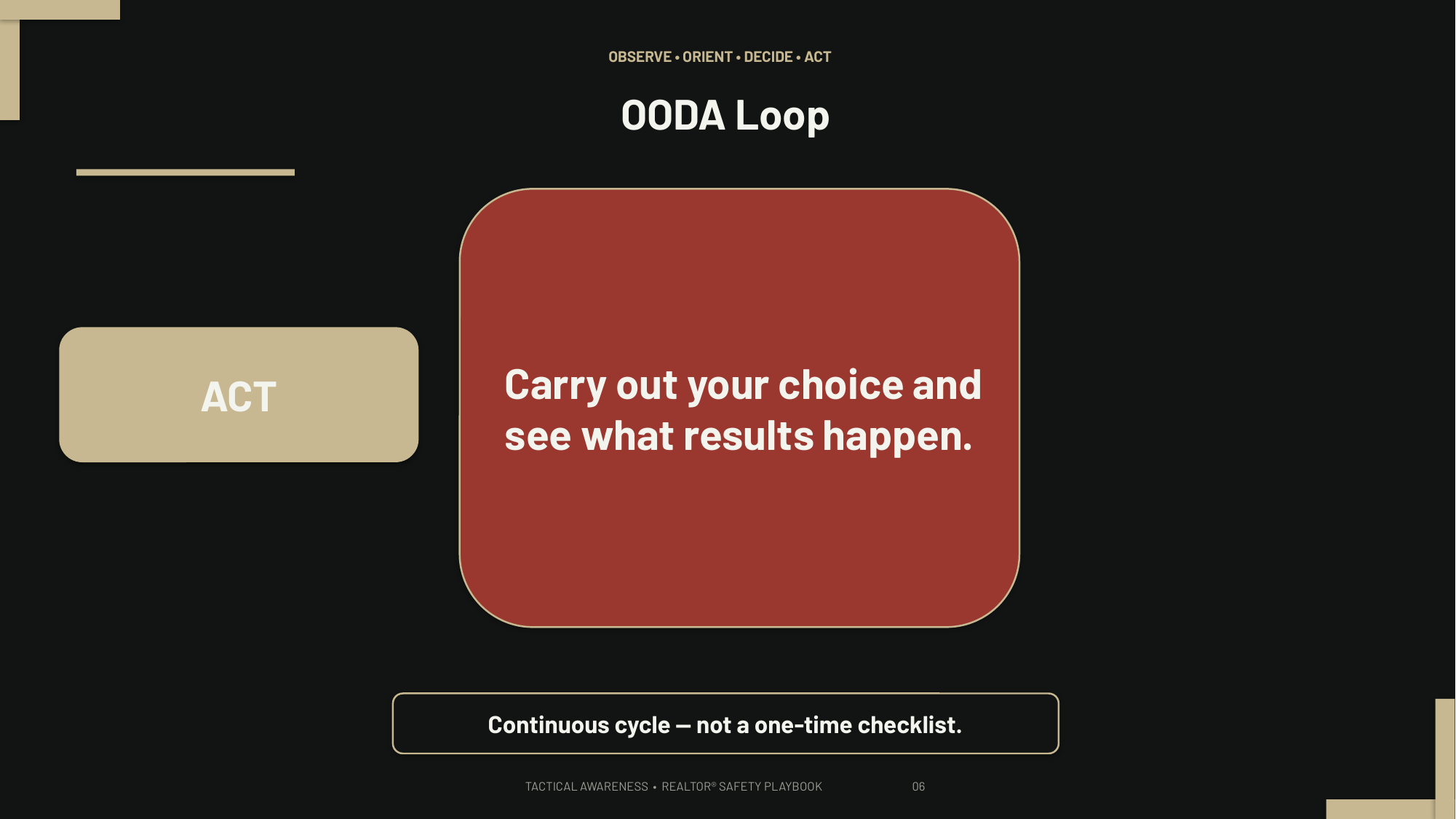

OBSERVE • ORIENT • DECIDE • ACT
OODA Loop

 Carry out your choice and see what results happen.
ACT
Continuous cycle — not a one-time checklist.

TACTICAL AWARENESS  •  REALTOR® SAFETY PLAYBOOK                                      06